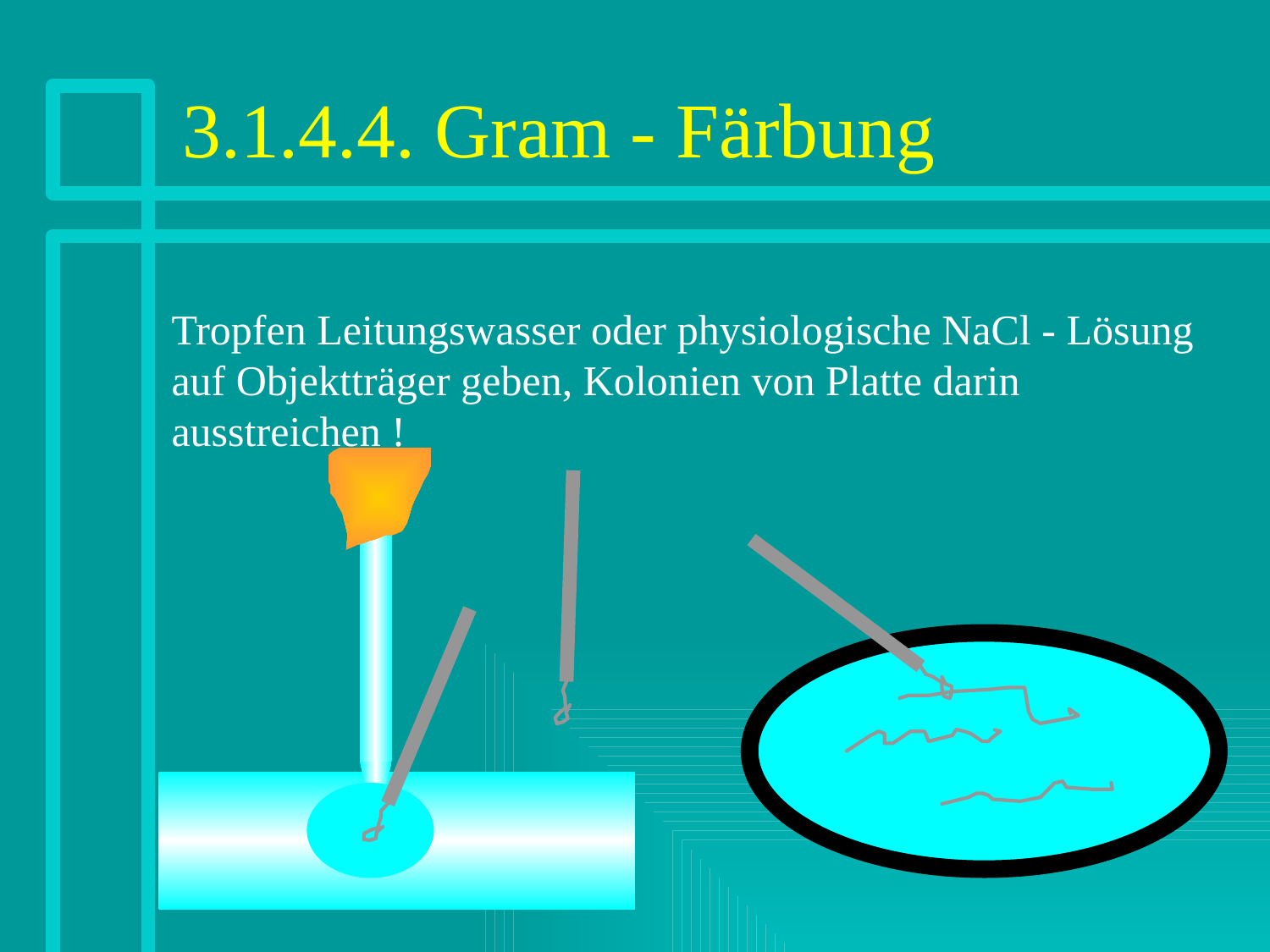

# 3.1.4.4. Gram - Färbung
Tropfen Leitungswasser oder physiologische NaCl - Lösung auf Objektträger geben, Kolonien von Platte darin ausstreichen !